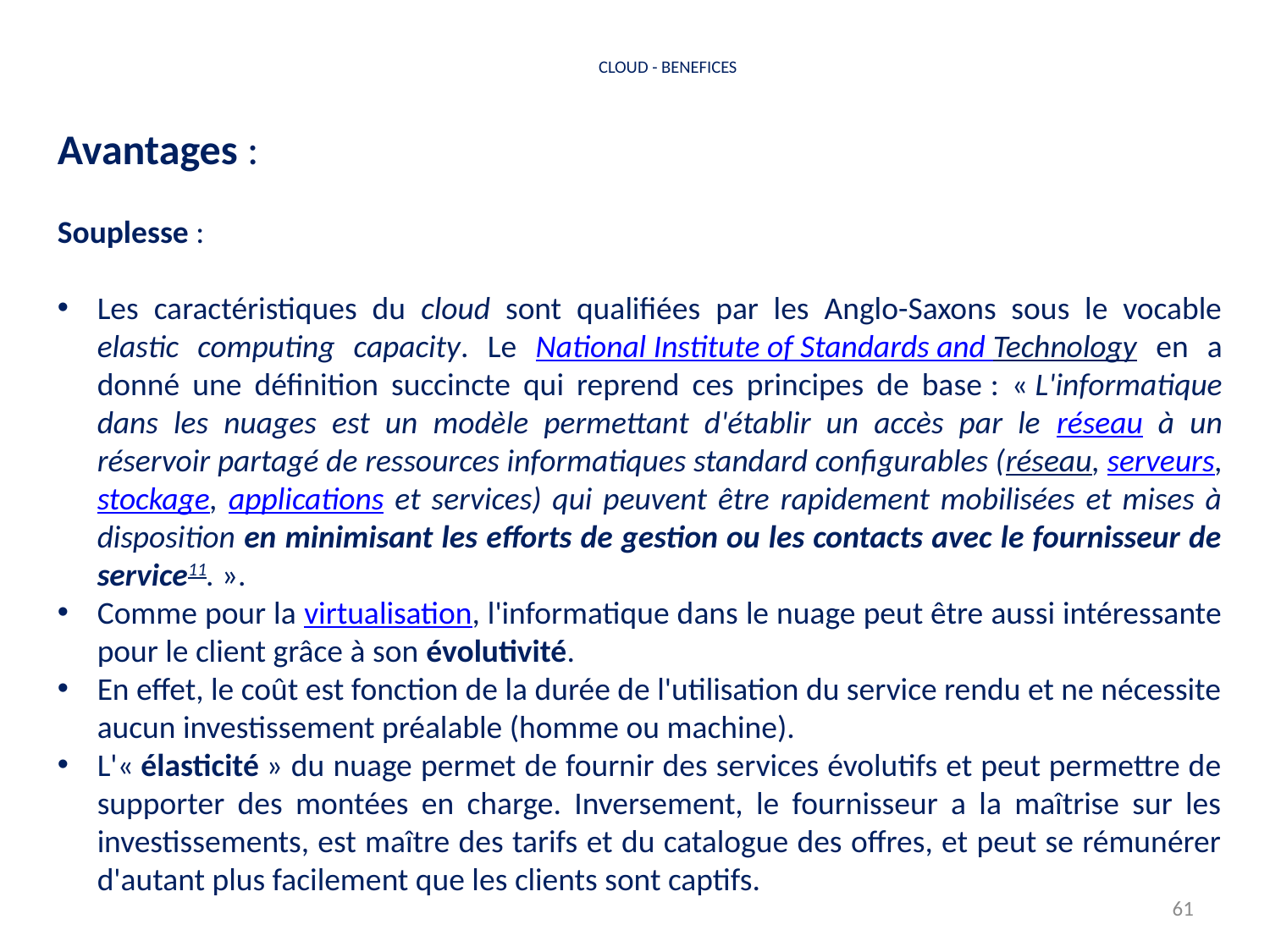

CLOUD - BENEFICES
Avantages :

Souplesse :

Les caractéristiques du cloud sont qualifiées par les Anglo-Saxons sous le vocable elastic computing capacity. Le National Institute of Standards and Technology en a donné une définition succincte qui reprend ces principes de base : « L'informatique dans les nuages est un modèle permettant d'établir un accès par le réseau à un réservoir partagé de ressources informatiques standard configurables (réseau, serveurs, stockage, applications et services) qui peuvent être rapidement mobilisées et mises à disposition en minimisant les efforts de gestion ou les contacts avec le fournisseur de service11. ».
Comme pour la virtualisation, l'informatique dans le nuage peut être aussi intéressante pour le client grâce à son évolutivité.
En effet, le coût est fonction de la durée de l'utilisation du service rendu et ne nécessite aucun investissement préalable (homme ou machine).
L'« élasticité » du nuage permet de fournir des services évolutifs et peut permettre de supporter des montées en charge. Inversement, le fournisseur a la maîtrise sur les investissements, est maître des tarifs et du catalogue des offres, et peut se rémunérer d'autant plus facilement que les clients sont captifs.
61